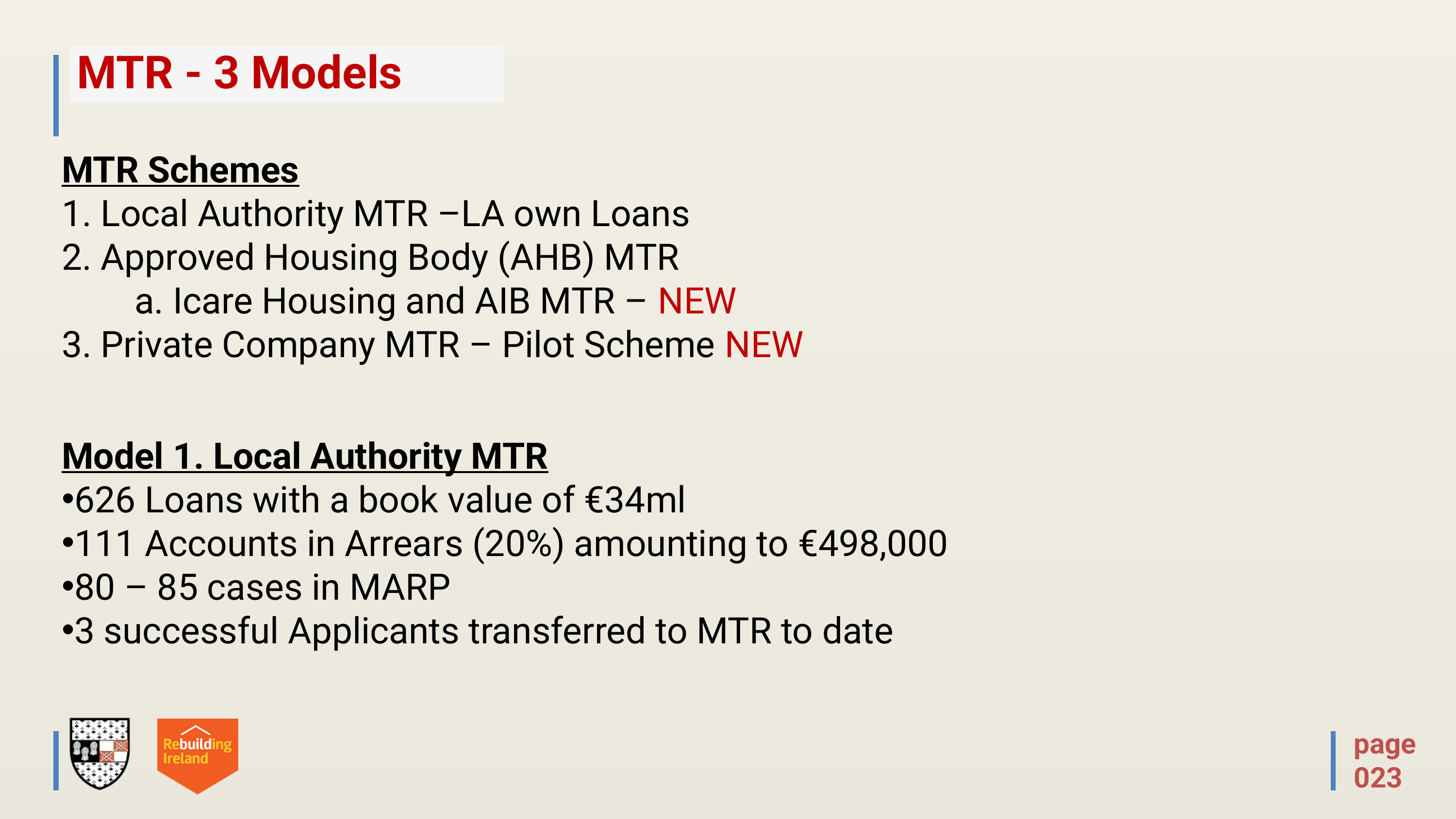

# MTR - 3 Models
MTR Schemes
1. Local Authority MTR –LA own Loans
2. Approved Housing Body (AHB) MTR
	a. Icare Housing and AIB MTR – NEW
3. Private Company MTR – Pilot Scheme NEW

Model 1. Local Authority MTR
626 Loans with a book value of €34ml
111 Accounts in Arrears (20%) amounting to €498,000
80 – 85 cases in MARP
3 successful Applicants transferred to MTR to date

page
023